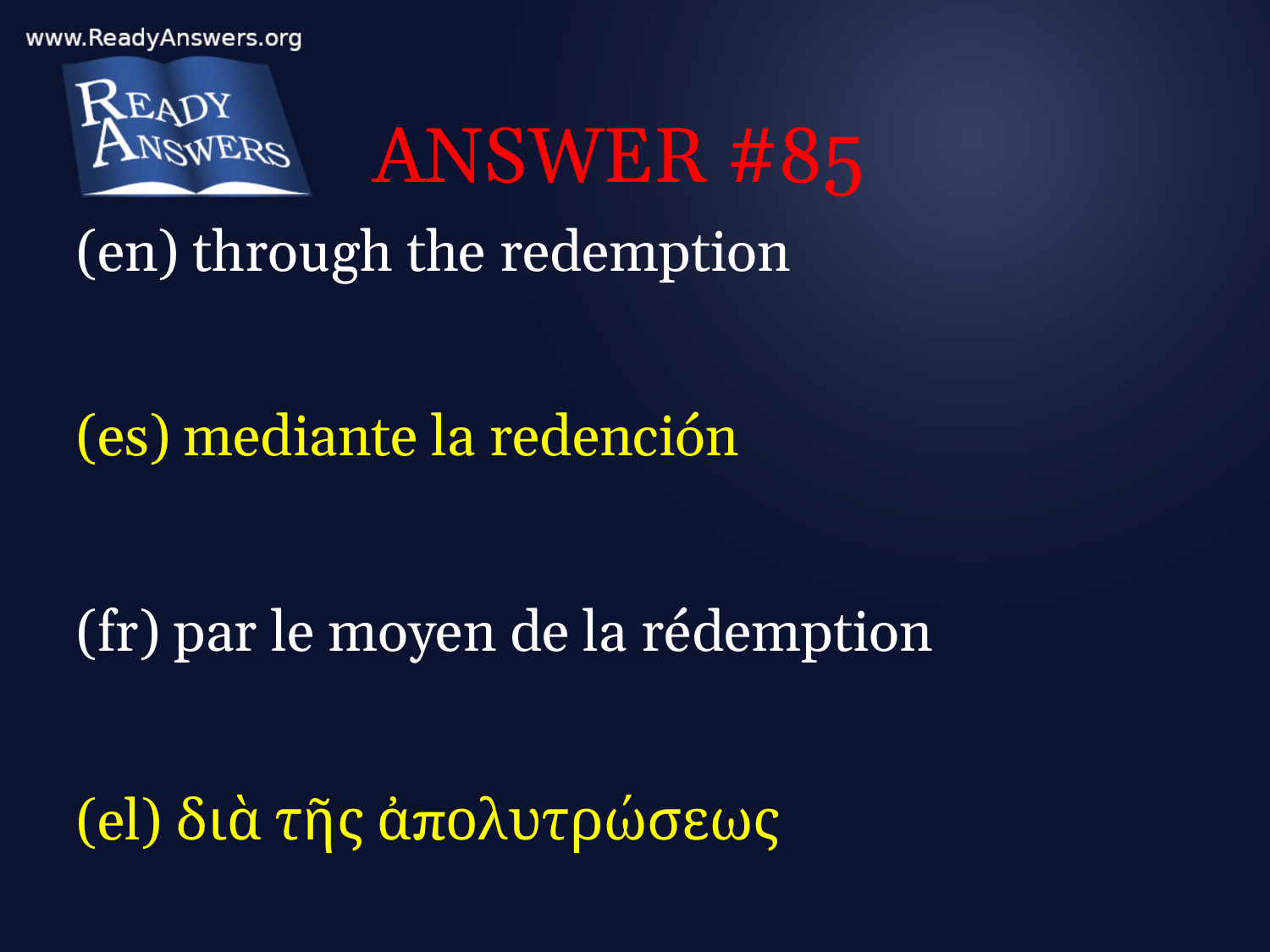

# ANSWER #85
(en) through the redemption
(es) mediante la redención
(fr) par le moyen de la rédemption
(el) διὰ τῆς ἀπολυτρώσεως